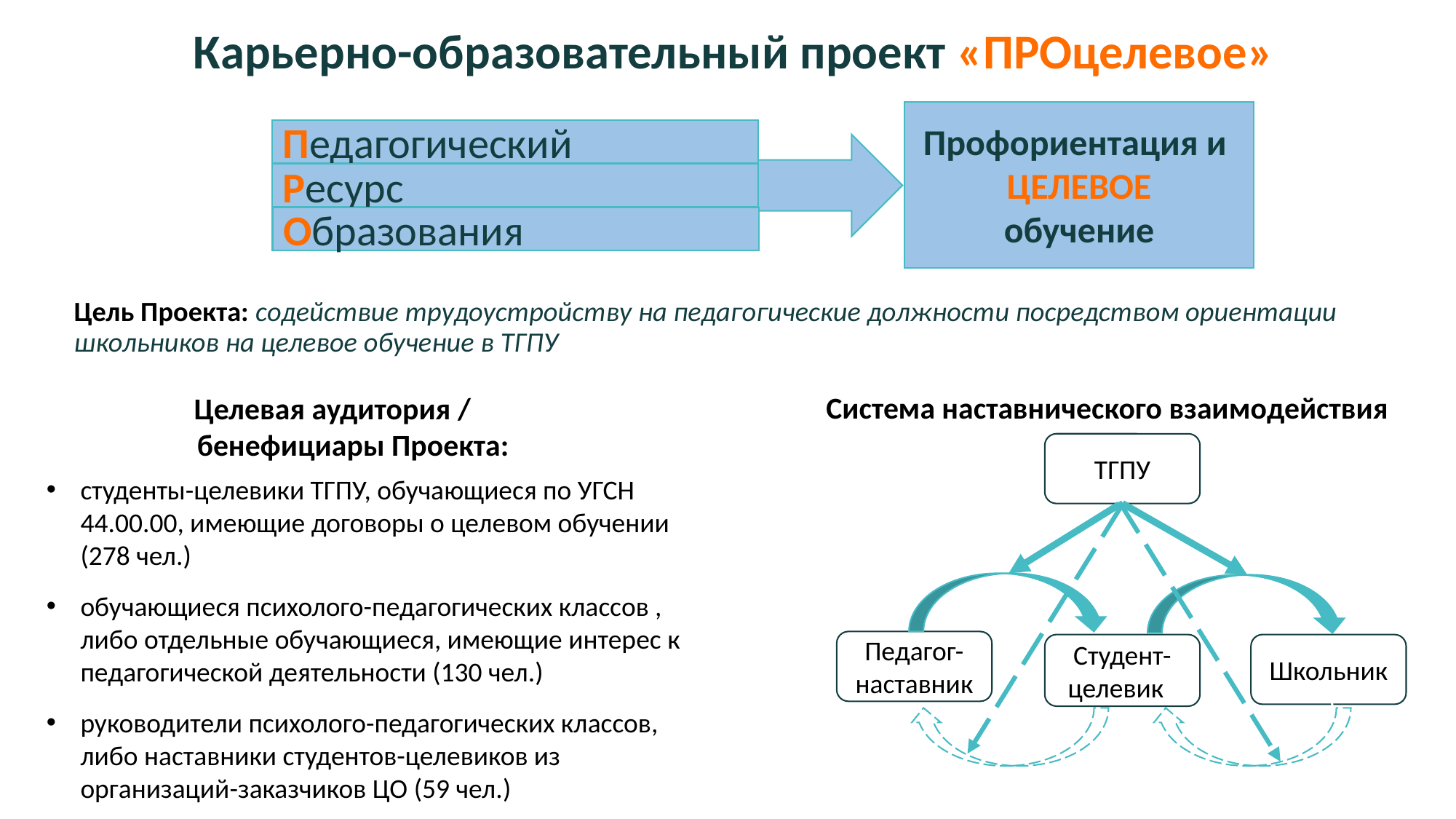

Карьерно-образовательный проект «ПРОцелевое»
Профориентация и
ЦЕЛЕВОЕ
обучение
Педагогический

Ресурс
Образования
Цель Проекта: содействие трудоустройству на педагогические должности посредством ориентации школьников на целевое обучение в ТГПУ

Система наставнического взаимодействия
Целевая аудитория / бенефициары Проекта:
ТГПУ

Педагог-наставник
Студент-целевика

Школьник а

студенты-целевики ТГПУ, обучающиеся по УГСН 44.00.00, имеющие договоры о целевом обучении (278 чел.)
обучающиеся психолого-педагогических классов , либо отдельные обучающиеся, имеющие интерес к педагогической деятельности (130 чел.)
руководители психолого-педагогических классов, либо наставники студентов-целевиков из организаций-заказчиков ЦО (59 чел.)